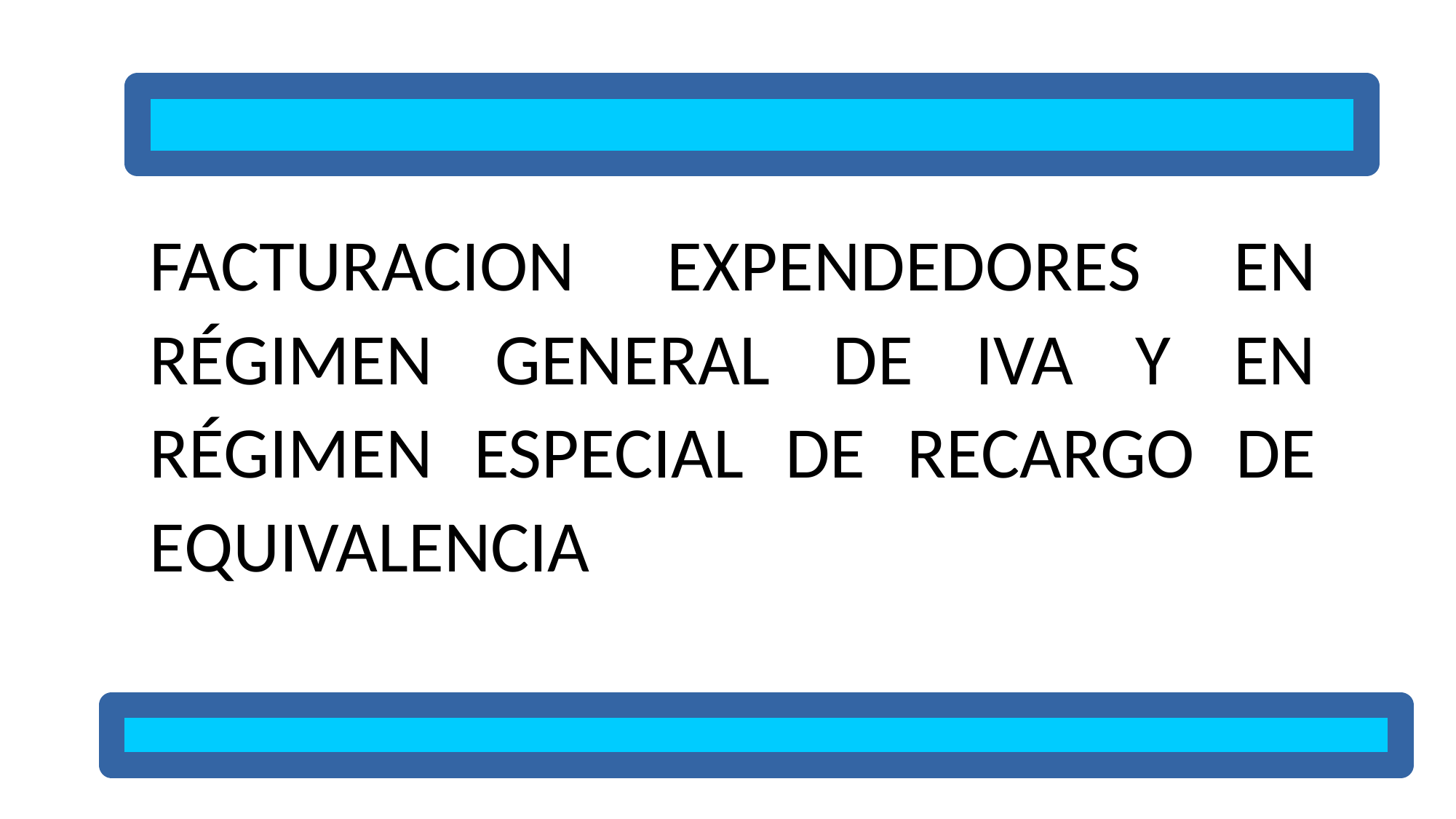

FACTURACION EXPENDEDORES EN RÉGIMEN GENERAL DE IVA Y EN RÉGIMEN ESPECIAL DE RECARGO DE EQUIVALENCIA